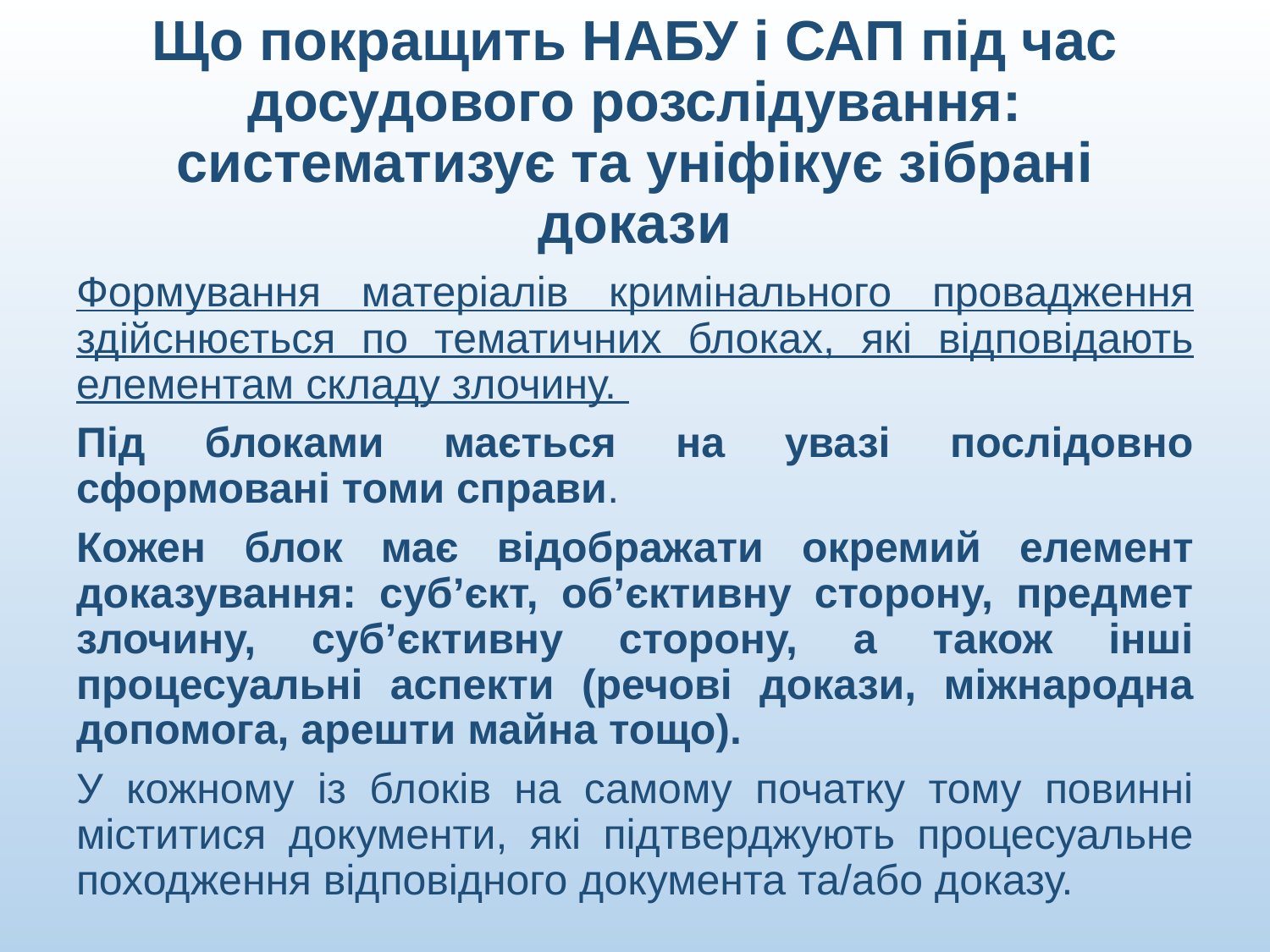

# Що покращить НАБУ і САП під час досудового розслідування: систематизує та уніфікує зібрані докази
Формування матеріалів кримінального провадження здійснюється по тематичних блоках, які відповідають елементам складу злочину.
Під блоками мається на увазі послідовно сформовані томи справи.
Кожен блок має відображати окремий елемент доказування: суб’єкт, об’єктивну сторону, предмет злочину, суб’єктивну сторону, а також інші процесуальні аспекти (речові докази, міжнародна допомога, арешти майна тощо).
У кожному із блоків на самому початку тому повинні міститися документи, які підтверджують процесуальне походження відповідного документа та/або доказу.